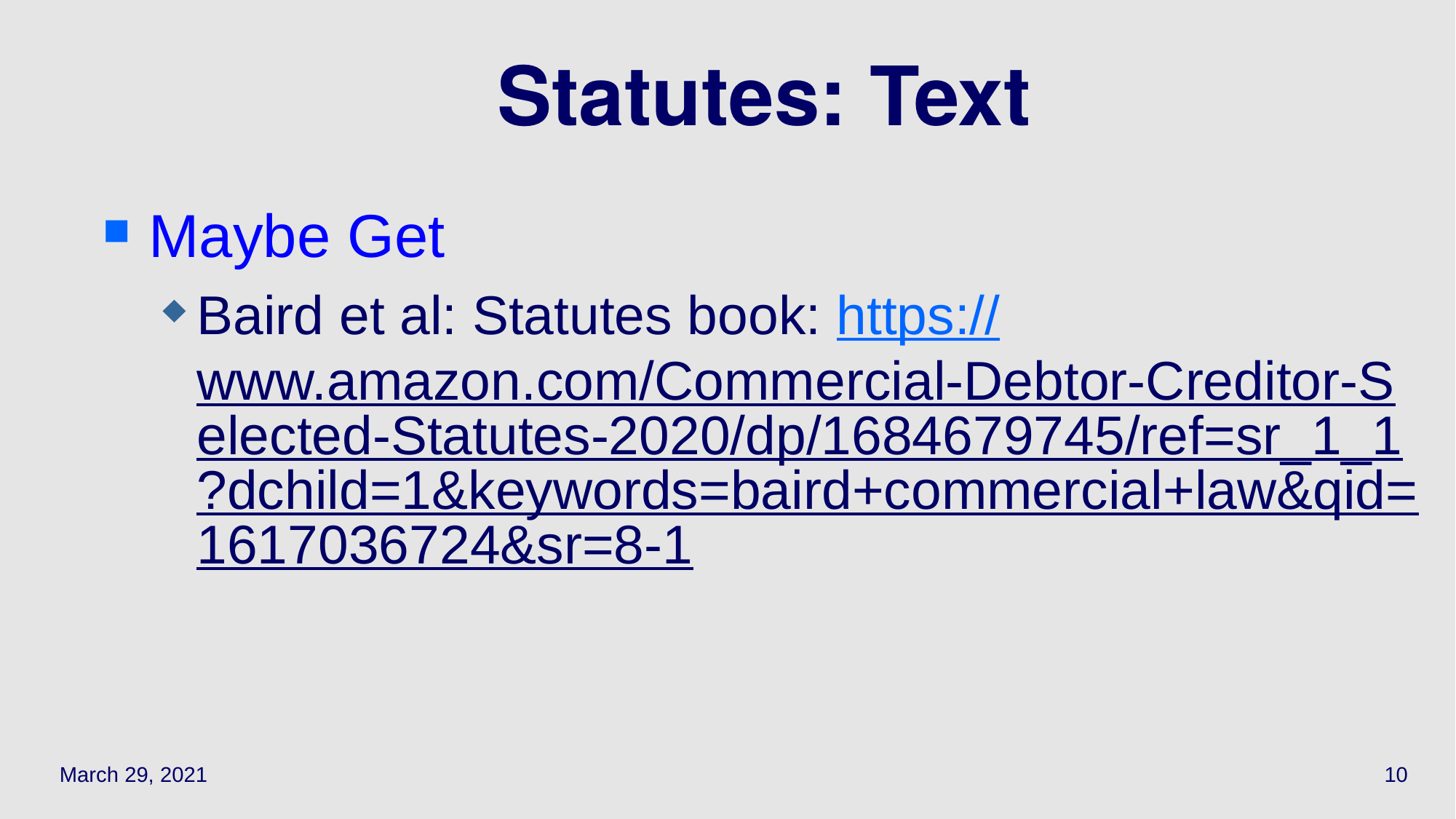

# Statutes: Text
Maybe Get
Baird et al: Statutes book: https://www.amazon.com/Commercial-Debtor-Creditor-Selected-Statutes-2020/dp/1684679745/ref=sr_1_1?dchild=1&keywords=baird+commercial+law&qid=1617036724&sr=8-1
March 29, 2021
10